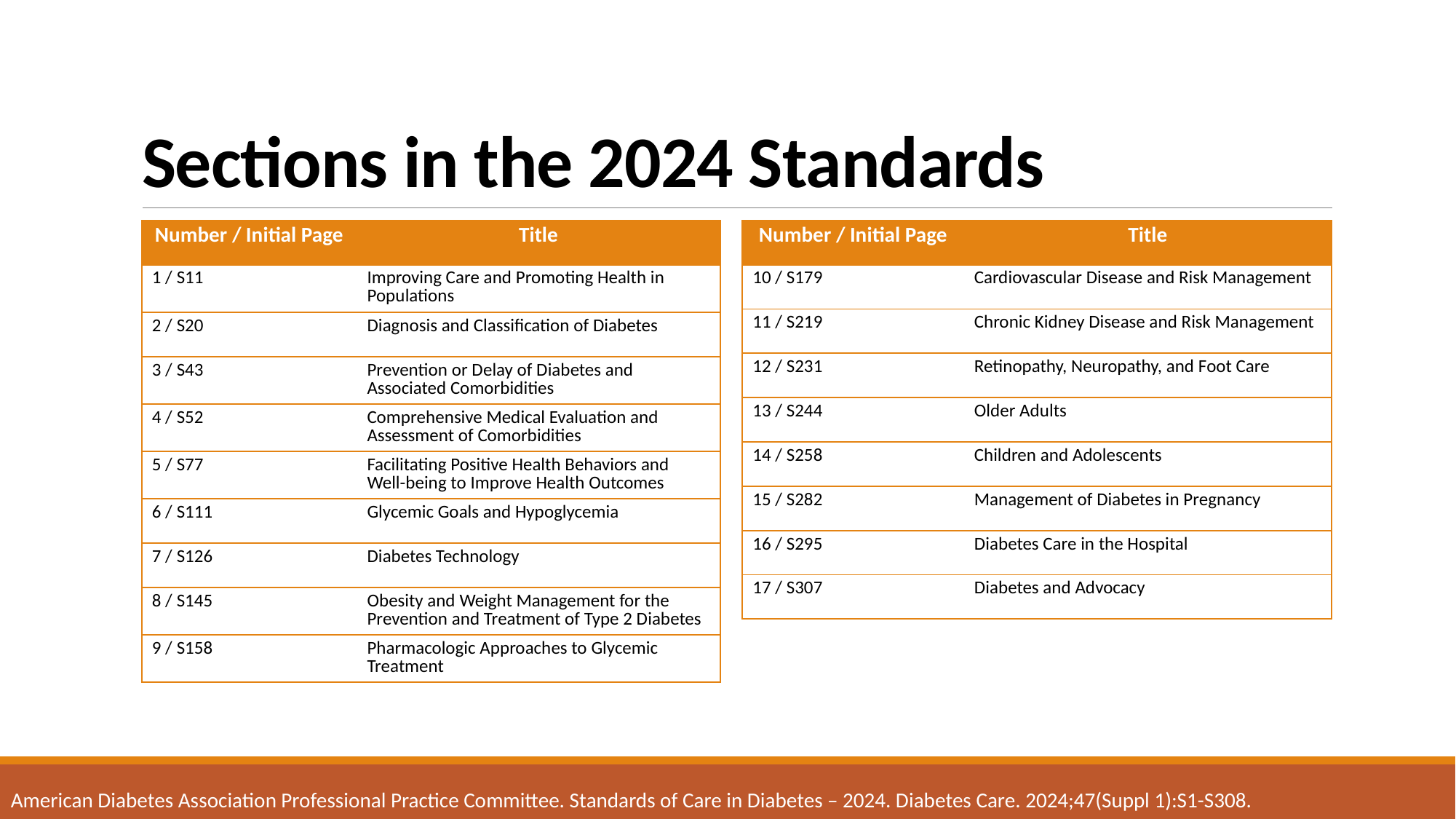

# Sections in the 2024 Standards
| Number / Initial Page | Title |
| --- | --- |
| 1 / S11 | Improving Care and Promoting Health in Populations |
| 2 / S20 | Diagnosis and Classification of Diabetes |
| 3 / S43 | Prevention or Delay of Diabetes and Associated Comorbidities |
| 4 / S52 | Comprehensive Medical Evaluation and Assessment of Comorbidities |
| 5 / S77 | Facilitating Positive Health Behaviors and Well-being to Improve Health Outcomes |
| 6 / S111 | Glycemic Goals and Hypoglycemia |
| 7 / S126 | Diabetes Technology |
| 8 / S145 | Obesity and Weight Management for the Prevention and Treatment of Type 2 Diabetes |
| 9 / S158 | Pharmacologic Approaches to Glycemic Treatment |
| Number / Initial Page | Title |
| --- | --- |
| 10 / S179 | Cardiovascular Disease and Risk Management |
| 11 / S219 | Chronic Kidney Disease and Risk Management |
| 12 / S231 | Retinopathy, Neuropathy, and Foot Care |
| 13 / S244 | Older Adults |
| 14 / S258 | Children and Adolescents |
| 15 / S282 | Management of Diabetes in Pregnancy |
| 16 / S295 | Diabetes Care in the Hospital |
| 17 / S307 | Diabetes and Advocacy |
American Diabetes Association Professional Practice Committee. Standards of Care in Diabetes – 2024. Diabetes Care. 2024;47(Suppl 1):S1-S308.